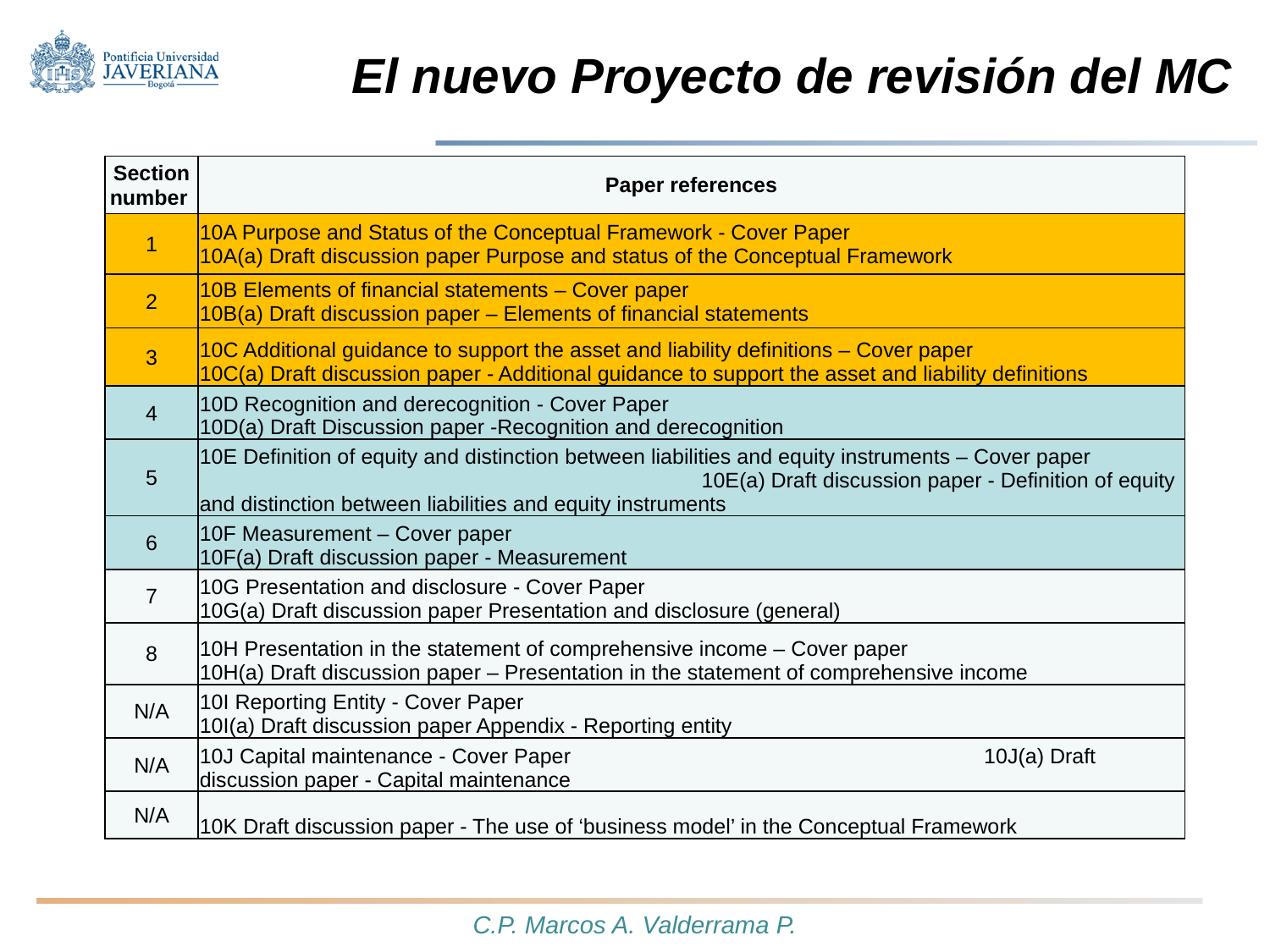

# El nuevo Proyecto de revisión del MC
| Section number | Paper references |
| --- | --- |
| 1 | 10A Purpose and Status of the Conceptual Framework - Cover Paper 10A(a) Draft discussion paper Purpose and status of the Conceptual Framework |
| 2 | 10B Elements of financial statements – Cover paper 10B(a) Draft discussion paper – Elements of financial statements |
| 3 | 10C Additional guidance to support the asset and liability definitions – Cover paper 10C(a) Draft discussion paper - Additional guidance to support the asset and liability definitions |
| 4 | 10D Recognition and derecognition - Cover Paper 10D(a) Draft Discussion paper -Recognition and derecognition |
| 5 | 10E Definition of equity and distinction between liabilities and equity instruments – Cover paper 10E(a) Draft discussion paper - Definition of equity and distinction between liabilities and equity instruments |
| 6 | 10F Measurement – Cover paper 10F(a) Draft discussion paper - Measurement |
| 7 | 10G Presentation and disclosure - Cover Paper 10G(a) Draft discussion paper Presentation and disclosure (general) |
| 8 | 10H Presentation in the statement of comprehensive income – Cover paper 10H(a) Draft discussion paper – Presentation in the statement of comprehensive income |
| N/A | 10I Reporting Entity - Cover Paper 10I(a) Draft discussion paper Appendix - Reporting entity |
| N/A | 10J Capital maintenance - Cover Paper 10J(a) Draft discussion paper - Capital maintenance |
| N/A | 10K Draft discussion paper - The use of ‘business model’ in the Conceptual Framework |